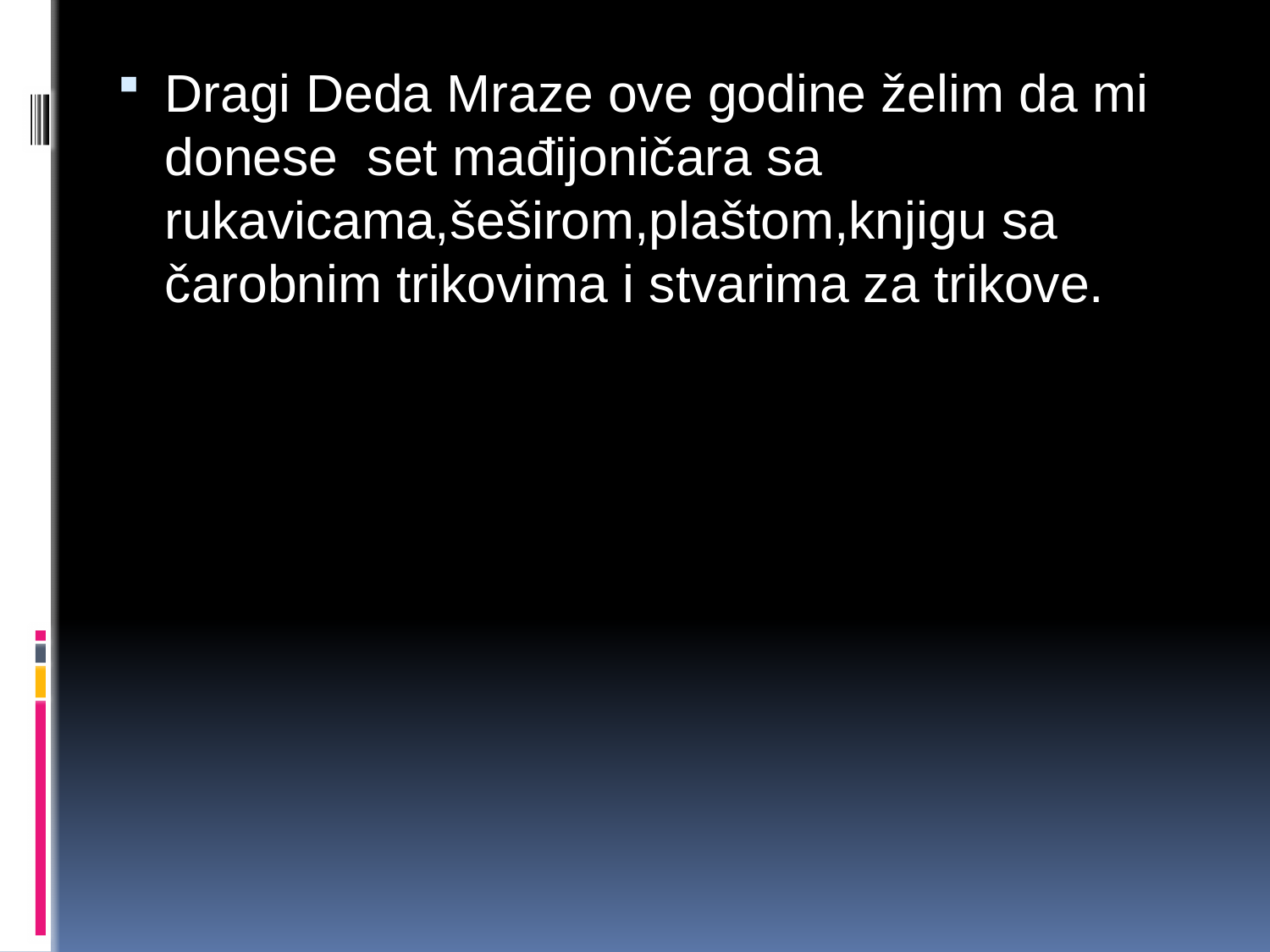

Dragi Deda Mraze ove godine želim da mi donese  set mađijoničara sa rukavicama,šeširom,plaštom,knjigu sa čarobnim trikovima i stvarima za trikove.